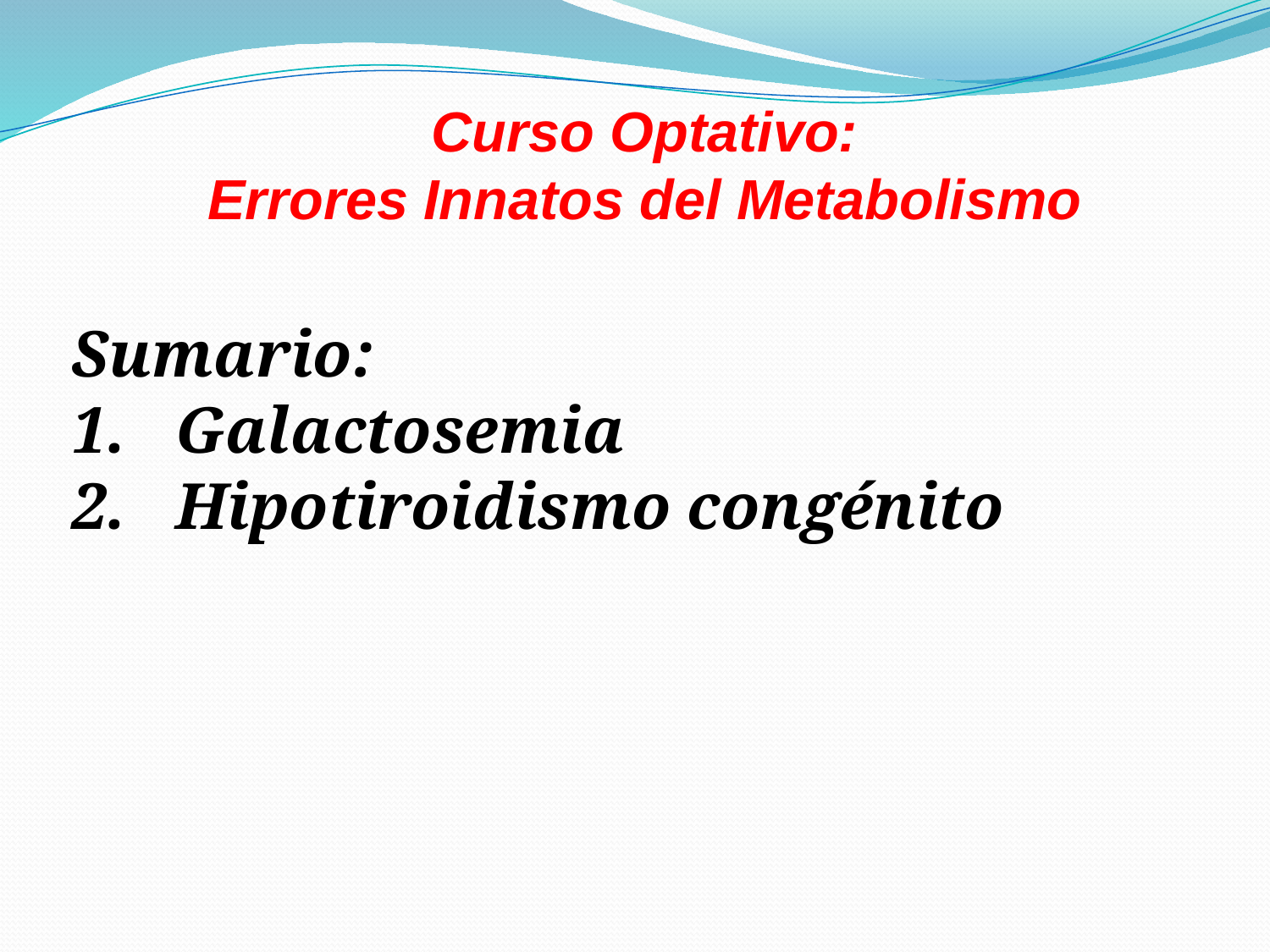

Curso Optativo:
Errores Innatos del Metabolismo
Sumario:
Galactosemia
Hipotiroidismo congénito